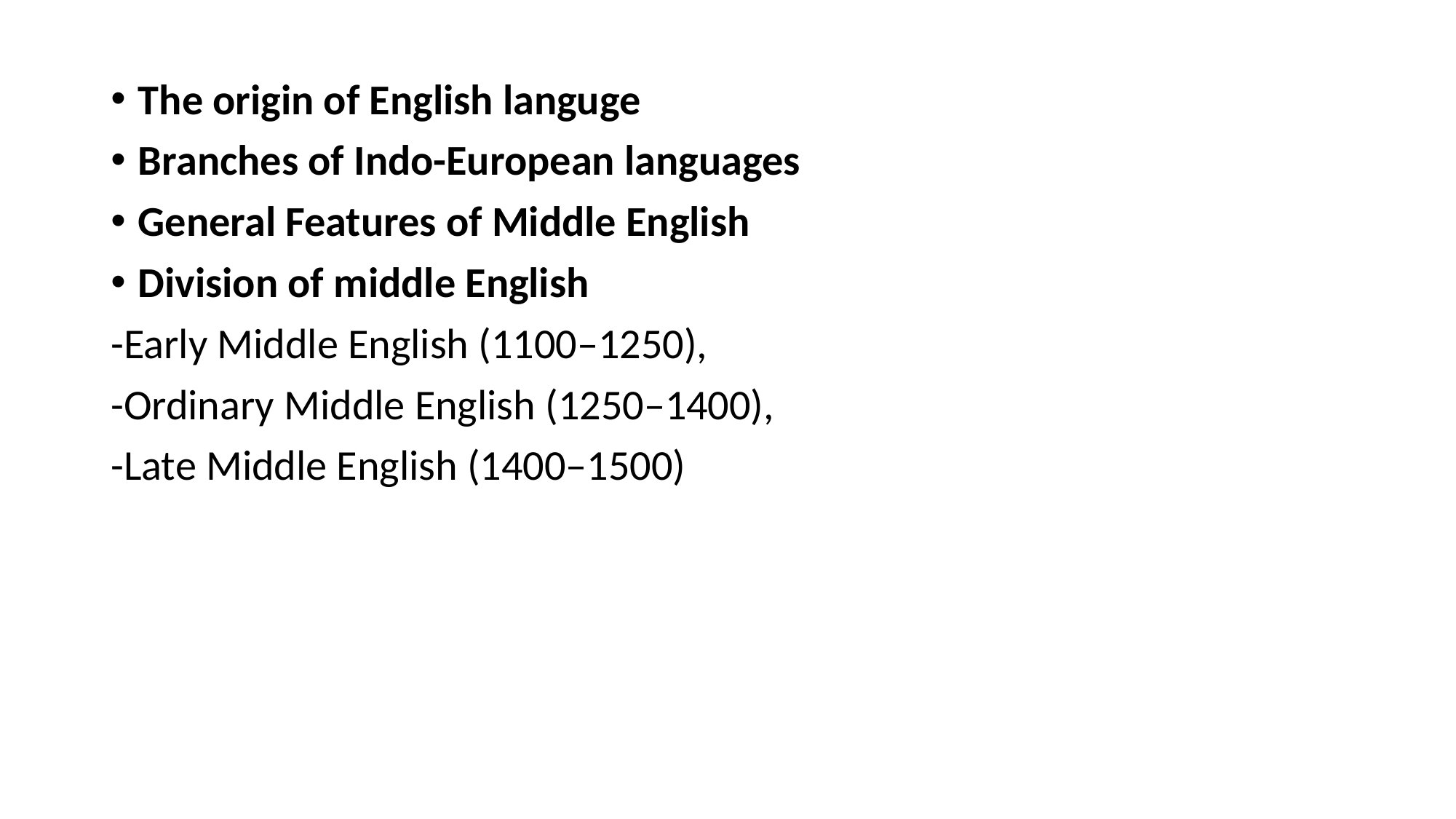

The origin of English languge
Branches of Indo-European languages
General Features of Middle English
Division of middle English
-Early Middle English (1100–1250),
-Ordinary Middle English (1250–1400),
-Late Middle English (1400–1500)